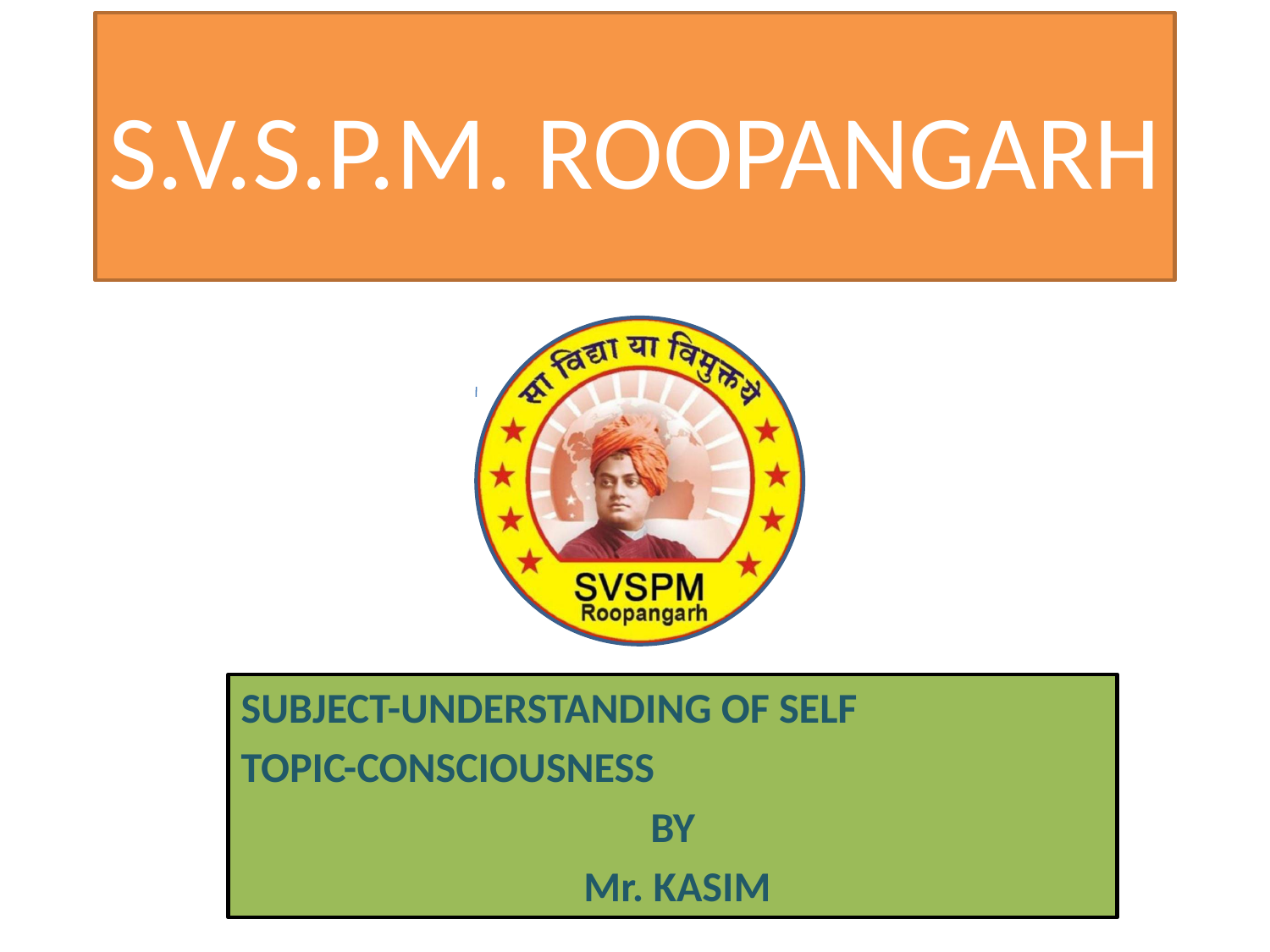

# S.V.S.P.M. ROOPANGARH

SUBJECT-UNDERSTANDING OF SELF
TOPIC-CONSCIOUSNESS
BY
 Mr. KASIM